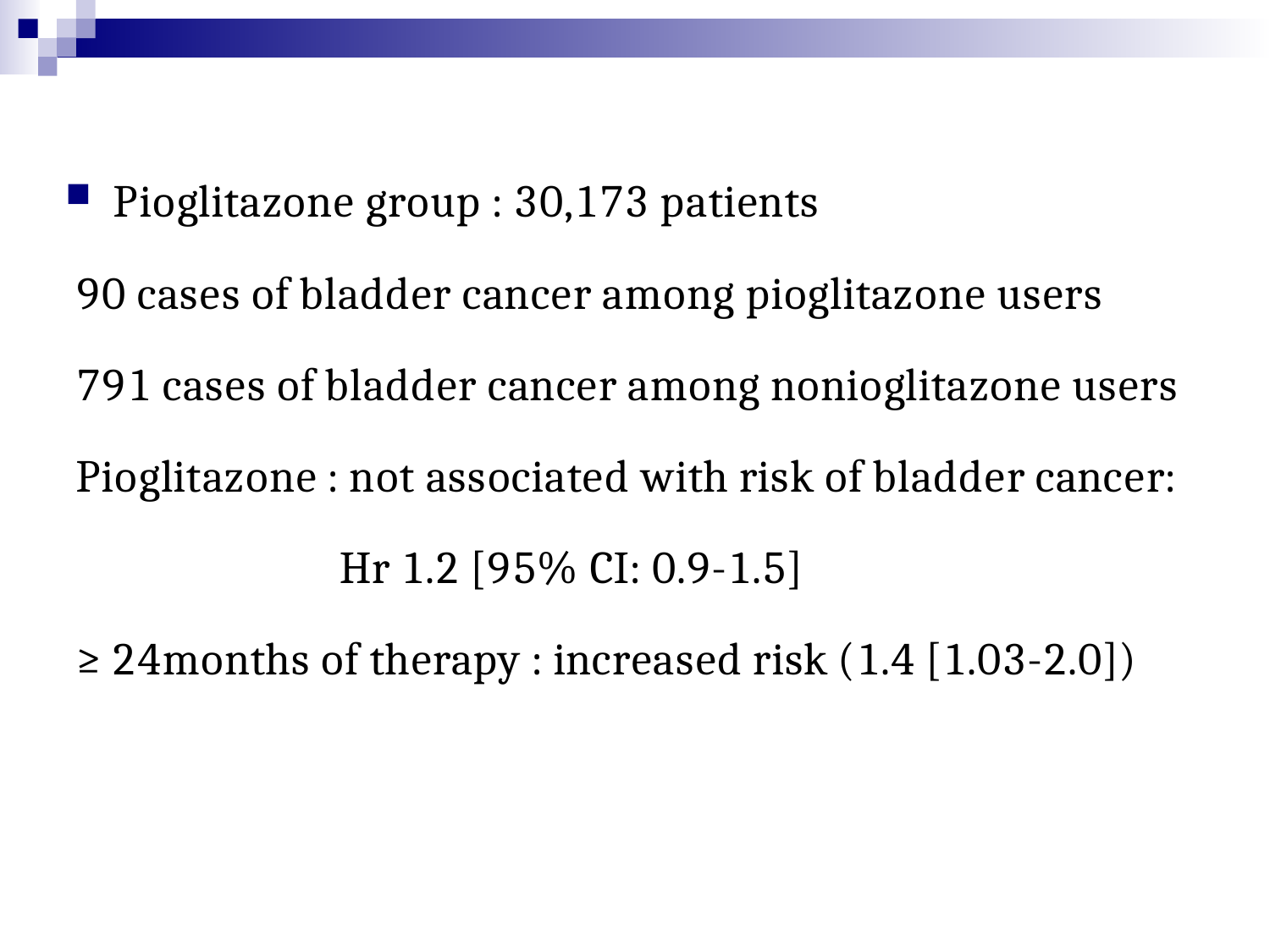

Pioglitazone group : 30,173 patients
 90 cases of bladder cancer among pioglitazone users
 791 cases of bladder cancer among nonioglitazone users
 Pioglitazone : not associated with risk of bladder cancer:
                           Hr 1.2 [95% CI: 0.9-1.5]
 ≥ 24months of therapy : increased risk (1.4 [1.03-2.0])